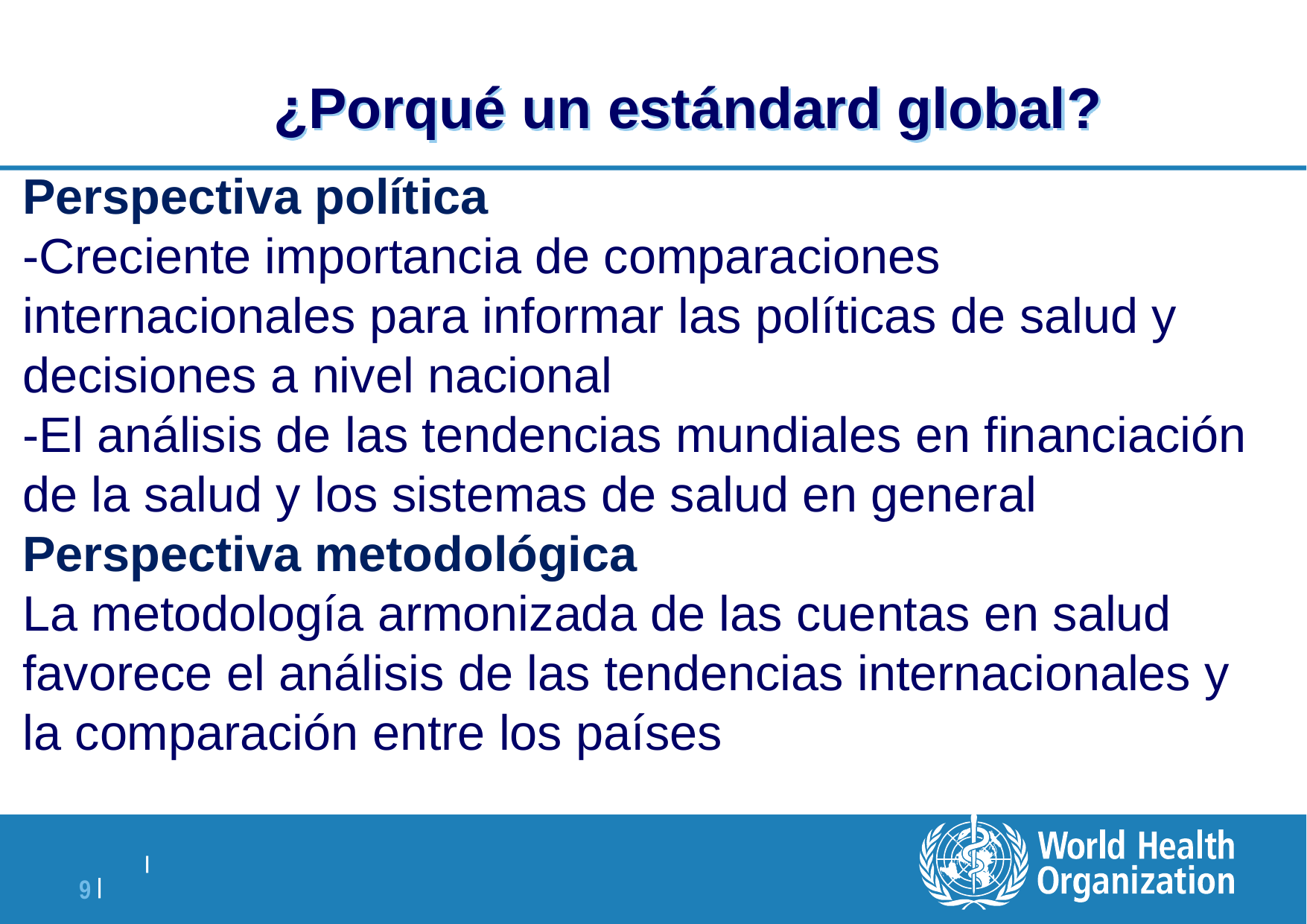

¿Porqué un estándard global?
Perspectiva política
-Creciente importancia de comparaciones internacionales para informar las políticas de salud y decisiones a nivel nacional
-El análisis de las tendencias mundiales en financiación de la salud y los sistemas de salud en general
Perspectiva metodológica
La metodología armonizada de las cuentas en salud favorece el análisis de las tendencias internacionales y la comparación entre los países